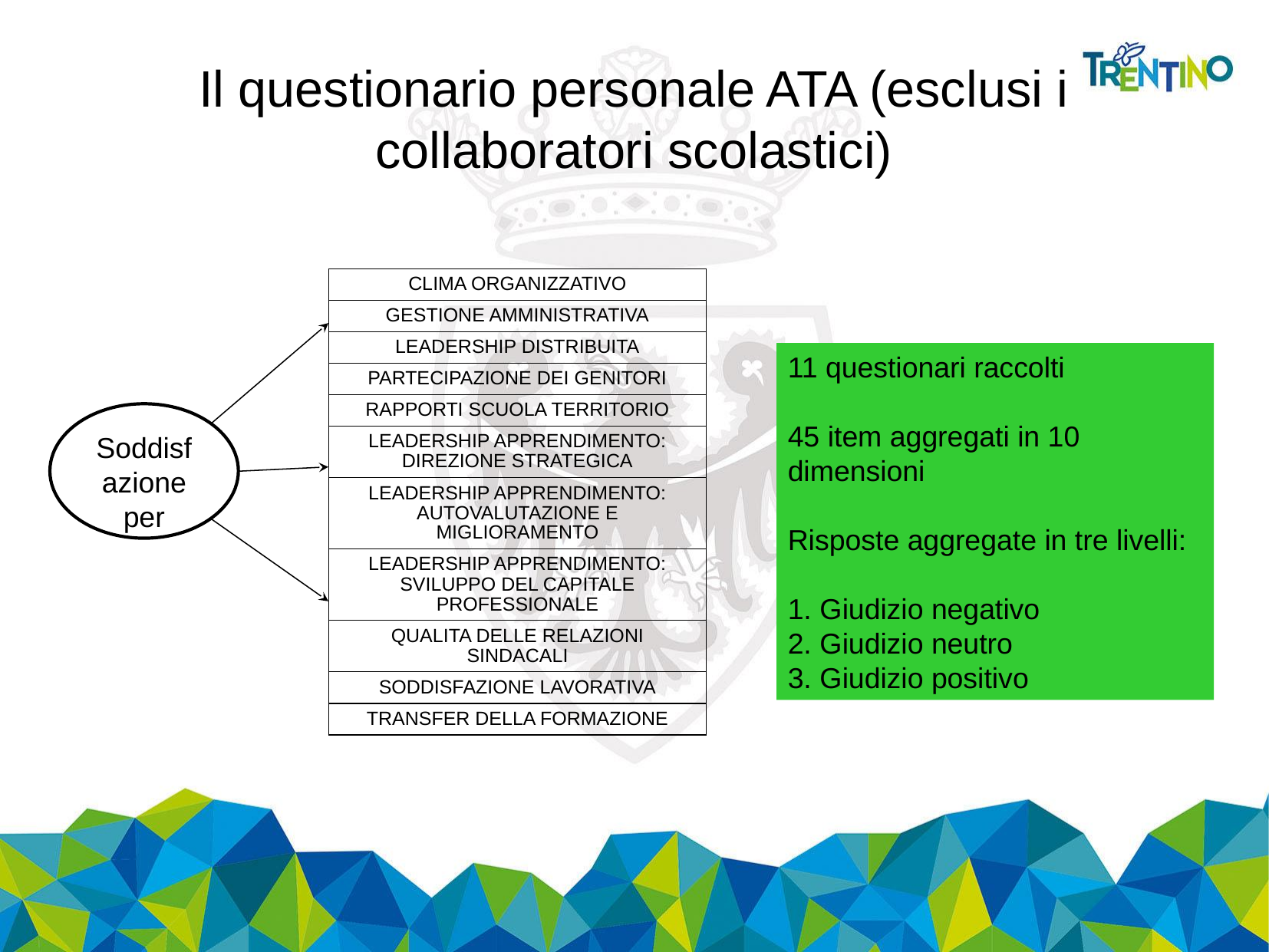

Il questionario personale ATA (esclusi i collaboratori scolastici)
| CLIMA ORGANIZZATIVO |
| --- |
| GESTIONE AMMINISTRATIVA |
| LEADERSHIP DISTRIBUITA |
| PARTECIPAZIONE DEI GENITORI |
| RAPPORTI SCUOLA TERRITORIO |
| LEADERSHIP APPRENDIMENTO: DIREZIONE STRATEGICA |
| LEADERSHIP APPRENDIMENTO: AUTOVALUTAZIONE E MIGLIORAMENTO |
| LEADERSHIP APPRENDIMENTO: SVILUPPO DEL CAPITALE PROFESSIONALE |
| QUALITA DELLE RELAZIONI SINDACALI |
| SODDISFAZIONE LAVORATIVA |
| TRANSFER DELLA FORMAZIONE |

11 questionari raccolti

45 item aggregati in 10 dimensioni

Risposte aggregate in tre livelli:

1. Giudizio negativo
2. Giudizio neutro
3. Giudizio positivo
Soddisfazione per